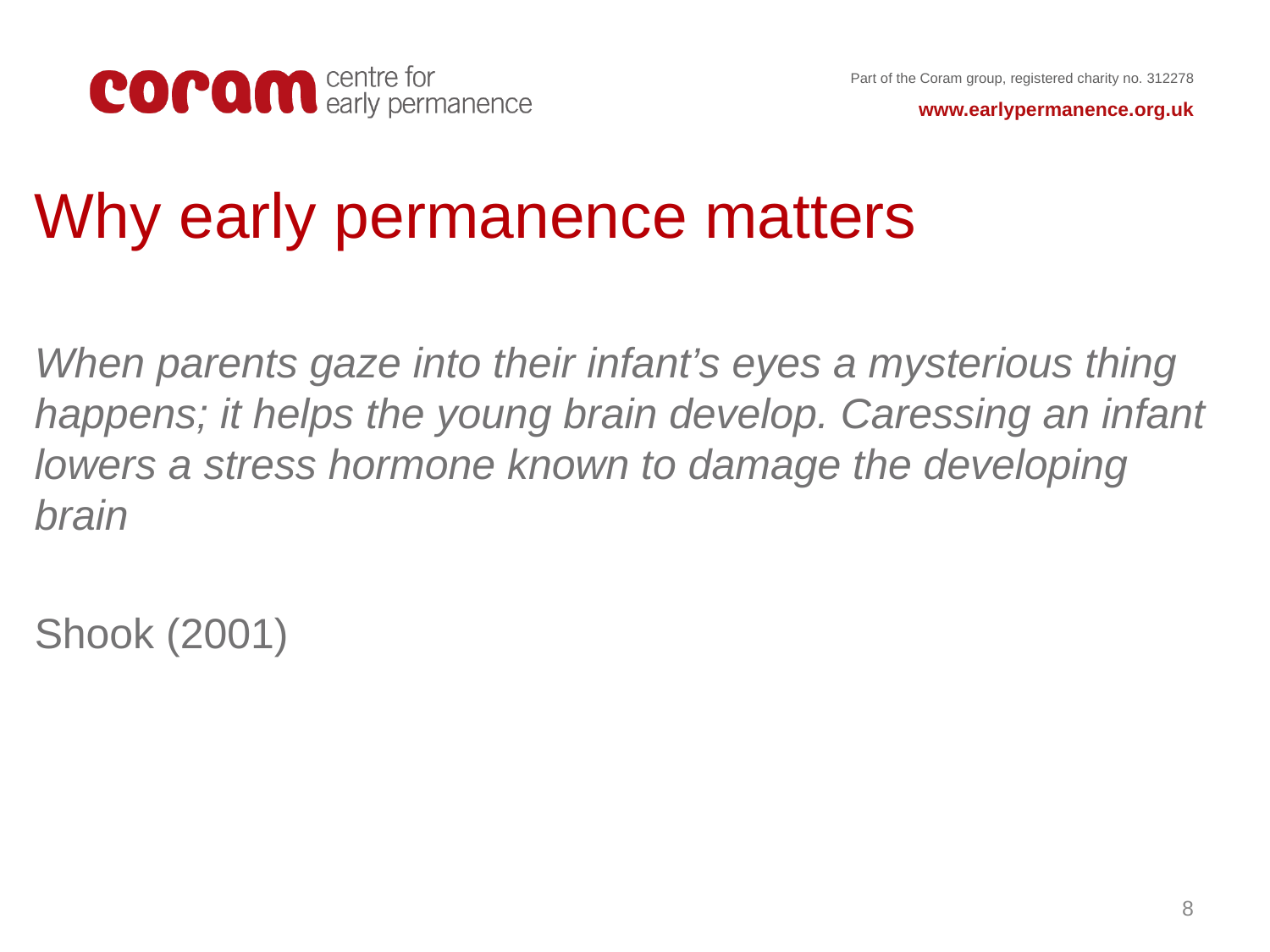

Why early permanence matters

When parents gaze into their infant’s eyes a mysterious thing happens; it helps the young brain develop. Caressing an infant lowers a stress hormone known to damage the developing brain

Shook (2001)

8